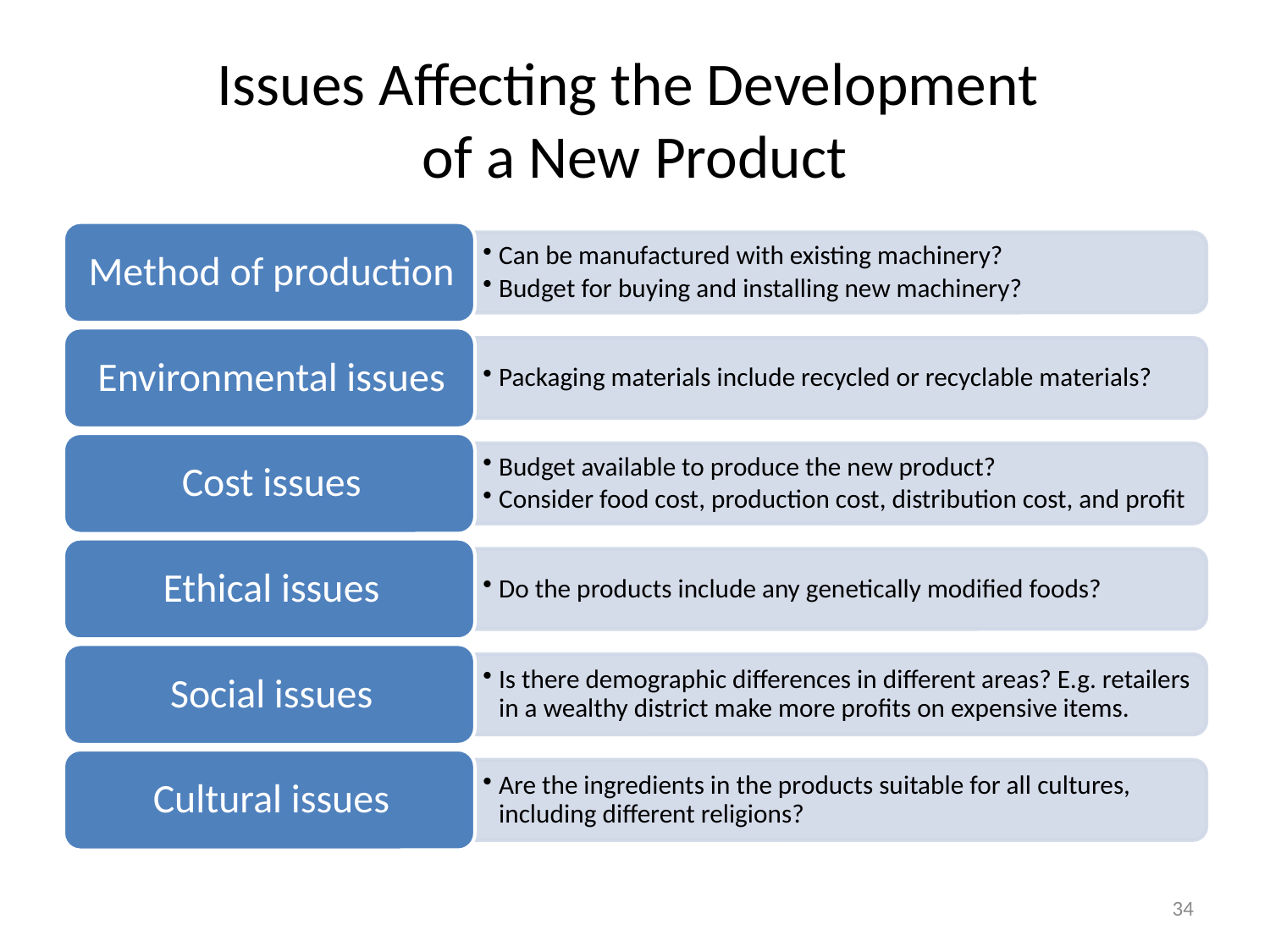

# Issues Affecting the Development of a New Product
Can be manufactured with existing machinery?
Budget for buying and installing new machinery?
Method of production
Packaging materials include recycled or recyclable materials?
Environmental issues
Budget available to produce the new product?
Consider food cost, production cost, distribution cost, and profit
Cost issues
Do the products include any genetically modified foods?
Ethical issues
Is there demographic differences in different areas? E.g. retailers in a wealthy district make more profits on expensive items.
Social issues
Are the ingredients in the products suitable for all cultures, including different religions?
Cultural issues
34